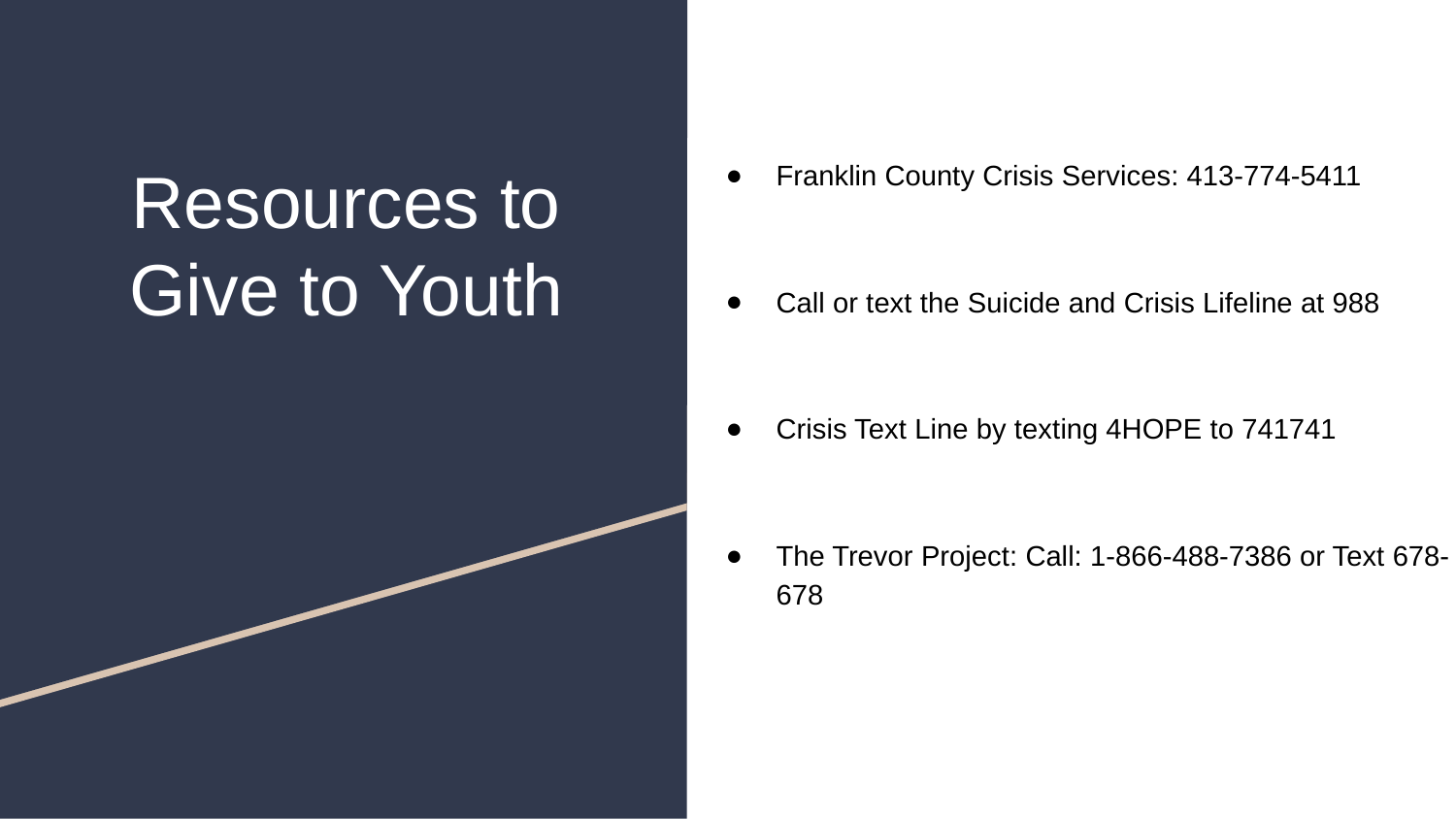

Franklin County Crisis Services: 413-774-5411

Call or text the Suicide and Crisis Lifeline at 988

Crisis Text Line by texting 4HOPE to 741741

The Trevor Project: Call: 1-866-488-7386 or Text 678-678
# Resources to Give to Youth